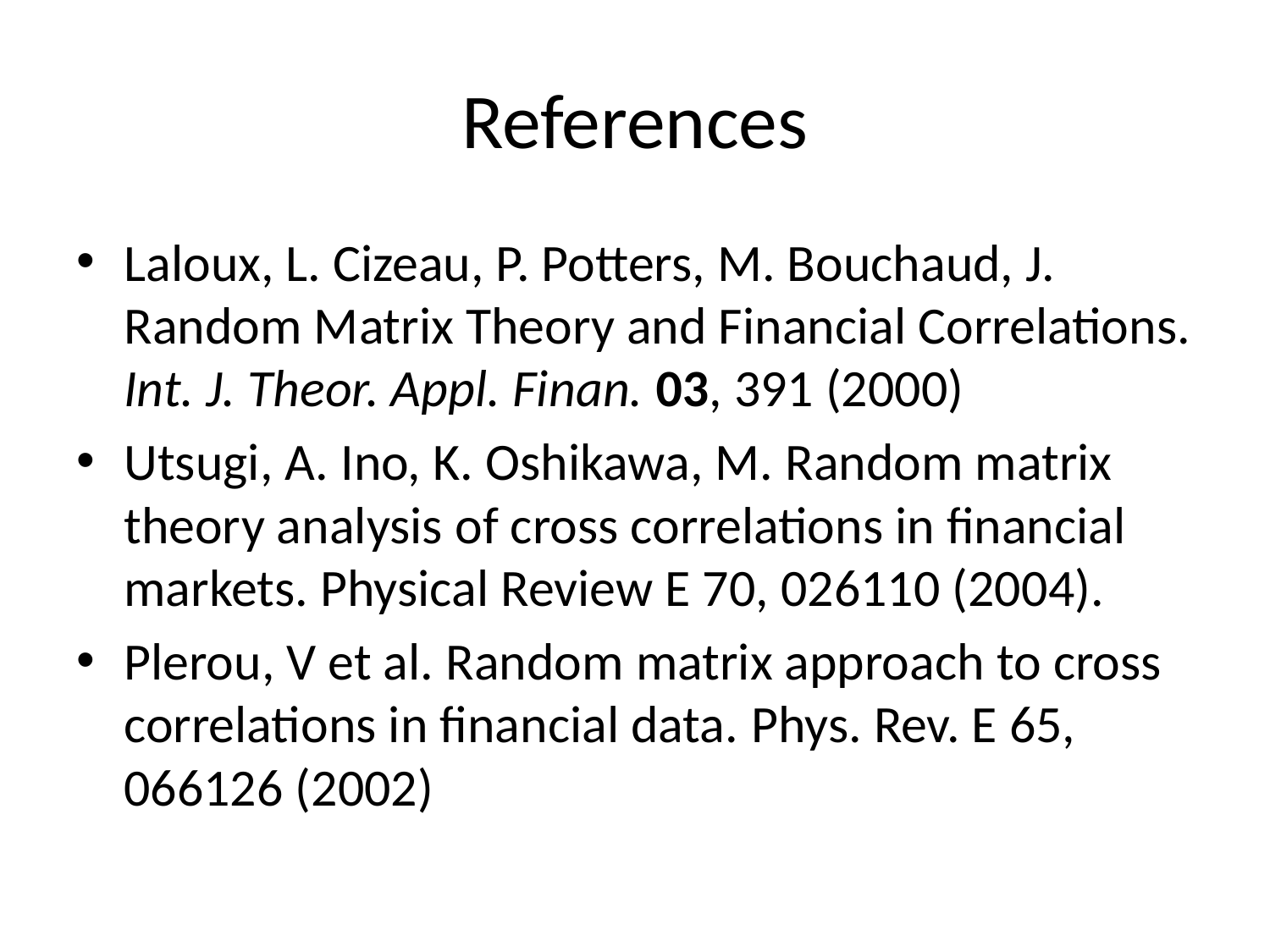

# References
Laloux, L. Cizeau, P. Potters, M. Bouchaud, J. Random Matrix Theory and Financial Correlations. Int. J. Theor. Appl. Finan. 03, 391 (2000)
Utsugi, A. Ino, K. Oshikawa, M. Random matrix theory analysis of cross correlations in financial markets. Physical Review E 70, 026110 (2004).
Plerou, V et al. Random matrix approach to cross correlations in financial data. Phys. Rev. E 65, 066126 (2002)